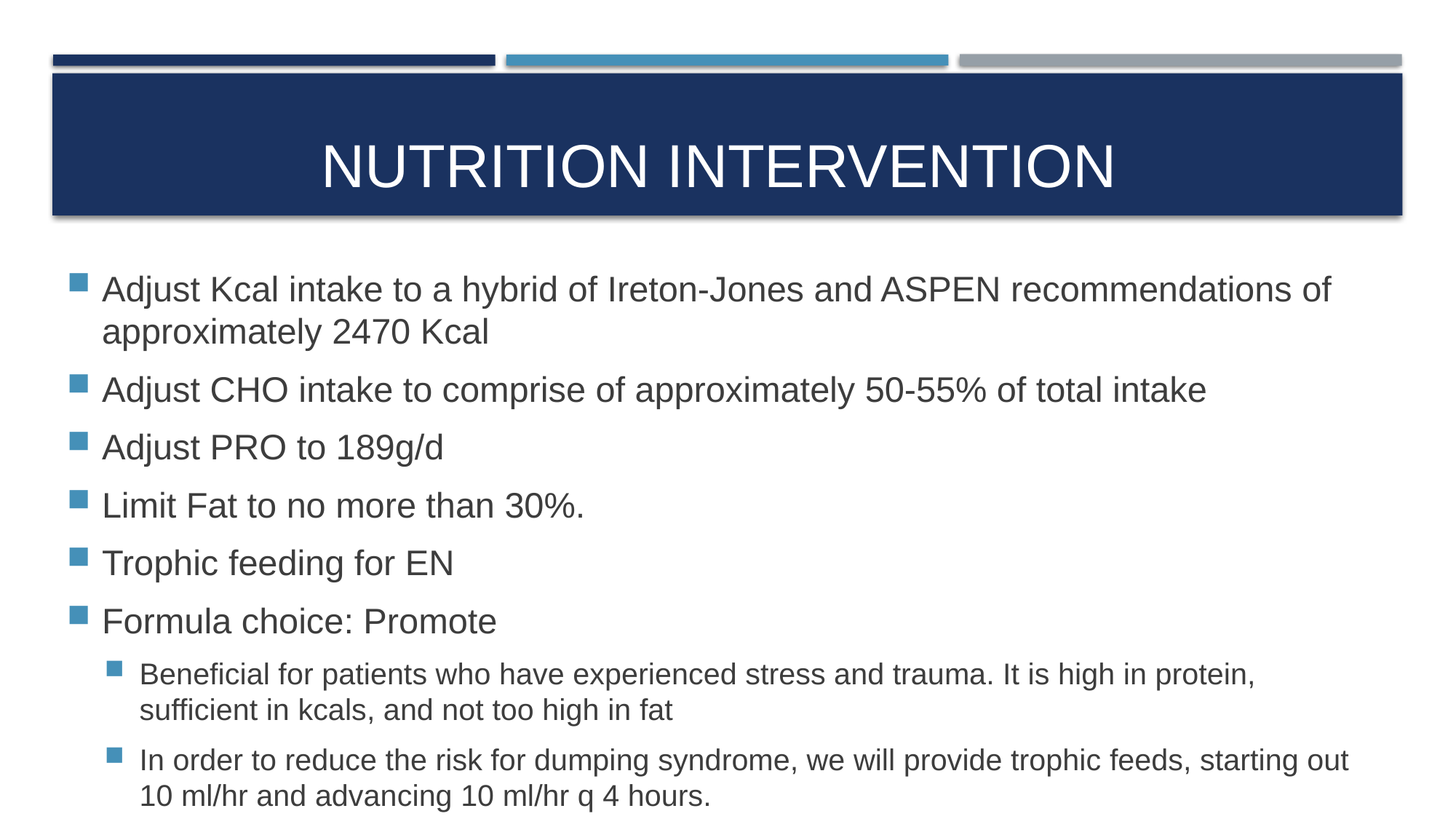

# Nutrition intervention

Adjust Kcal intake to a hybrid of Ireton-Jones and ASPEN recommendations of approximately 2470 Kcal
Adjust CHO intake to comprise of approximately 50-55% of total intake
Adjust PRO to 189g/d
Limit Fat to no more than 30%.
Trophic feeding for EN
Formula choice: Promote
Beneficial for patients who have experienced stress and trauma. It is high in protein, sufficient in kcals, and not too high in fat
In order to reduce the risk for dumping syndrome, we will provide trophic feeds, starting out 10 ml/hr and advancing 10 ml/hr q 4 hours.